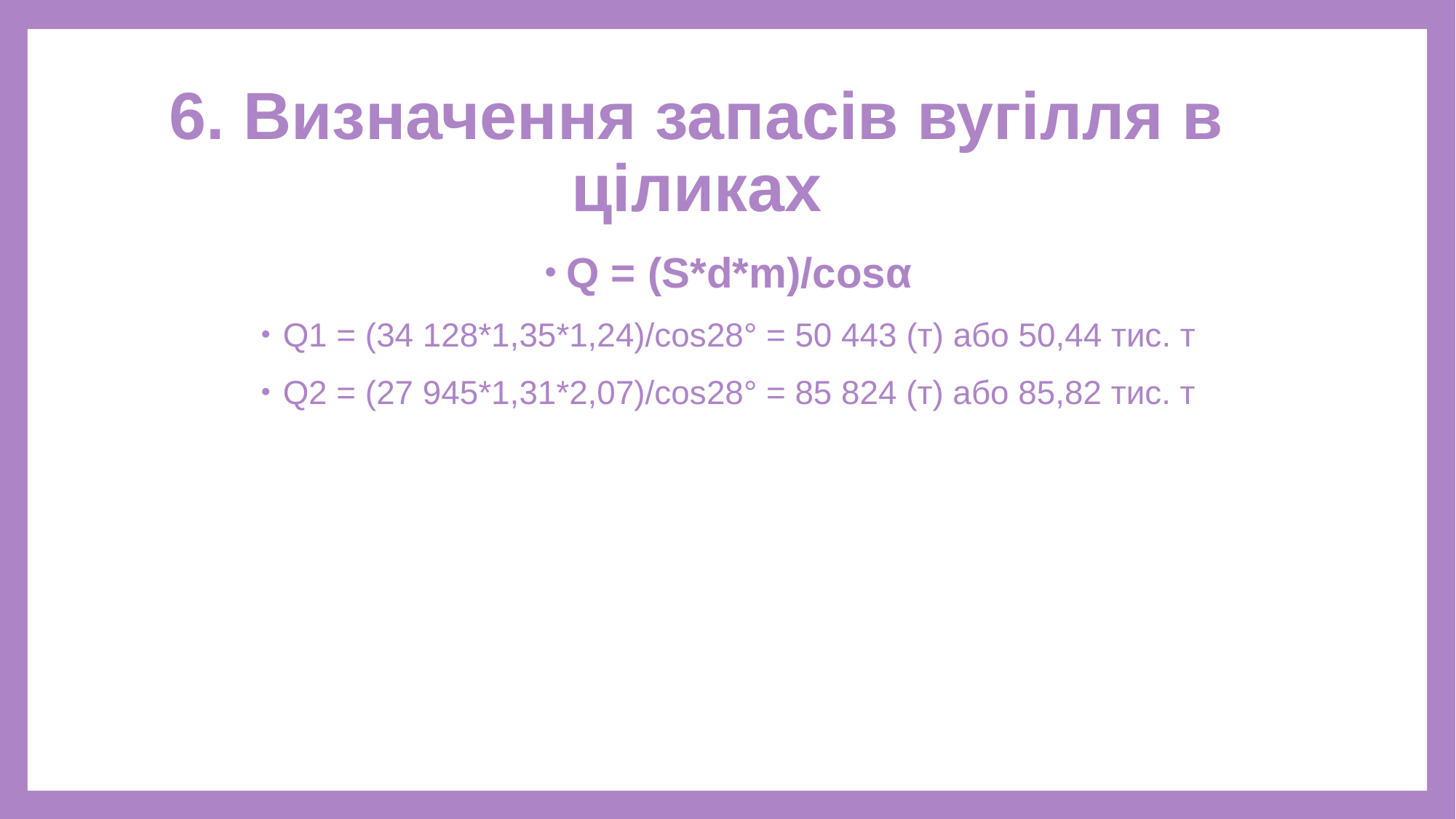

# 6. Визначення запасів вугілля в ціликах
Q = (S*d*m)/cosα
Q1 = (34 128*1,35*1,24)/cos28° = 50 443 (т) або 50,44 тис. т
Q2 = (27 945*1,31*2,07)/cos28° = 85 824 (т) або 85,82 тис. т